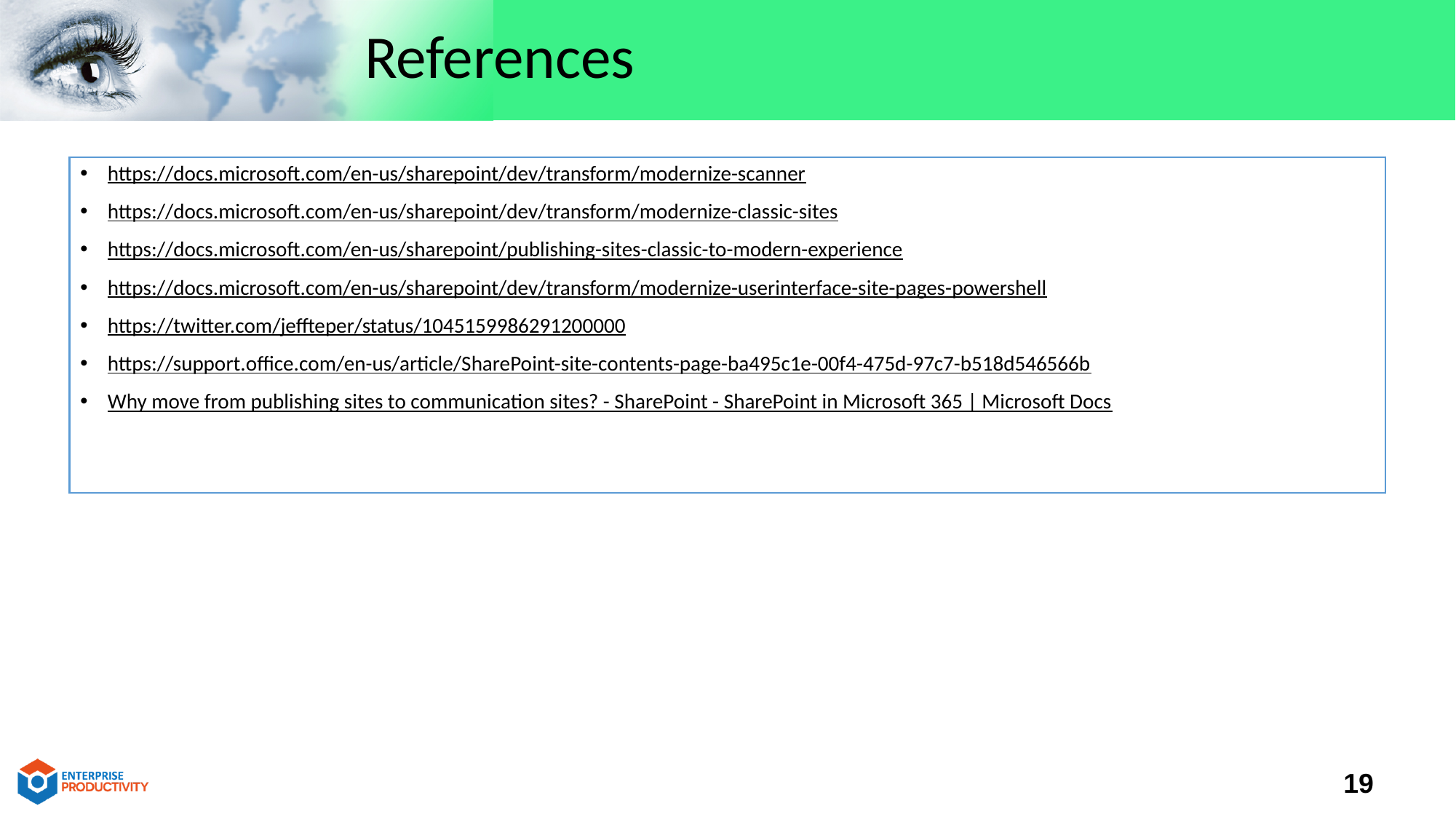

# References
https://docs.microsoft.com/en-us/sharepoint/dev/transform/modernize-scanner
https://docs.microsoft.com/en-us/sharepoint/dev/transform/modernize-classic-sites
https://docs.microsoft.com/en-us/sharepoint/publishing-sites-classic-to-modern-experience
https://docs.microsoft.com/en-us/sharepoint/dev/transform/modernize-userinterface-site-pages-powershell
https://twitter.com/jeffteper/status/1045159986291200000
https://support.office.com/en-us/article/SharePoint-site-contents-page-ba495c1e-00f4-475d-97c7-b518d546566b
Why move from publishing sites to communication sites? - SharePoint - SharePoint in Microsoft 365 | Microsoft Docs